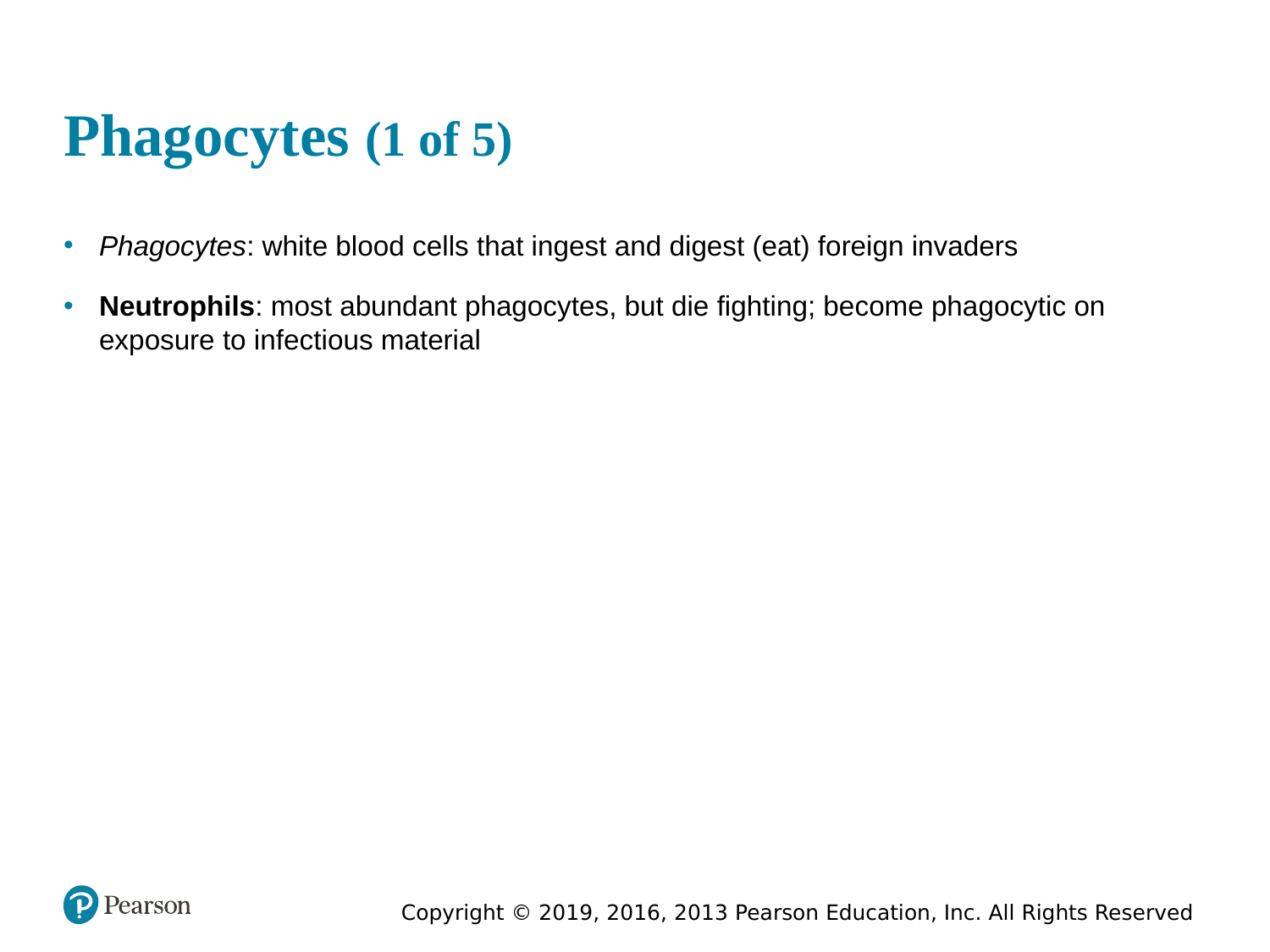

# Phagocytes (1 of 5)
Phagocytes: white blood cells that ingest and digest (eat) foreign invaders
Neutrophils: most abundant phagocytes, but die fighting; become phagocytic on exposure to infectious material